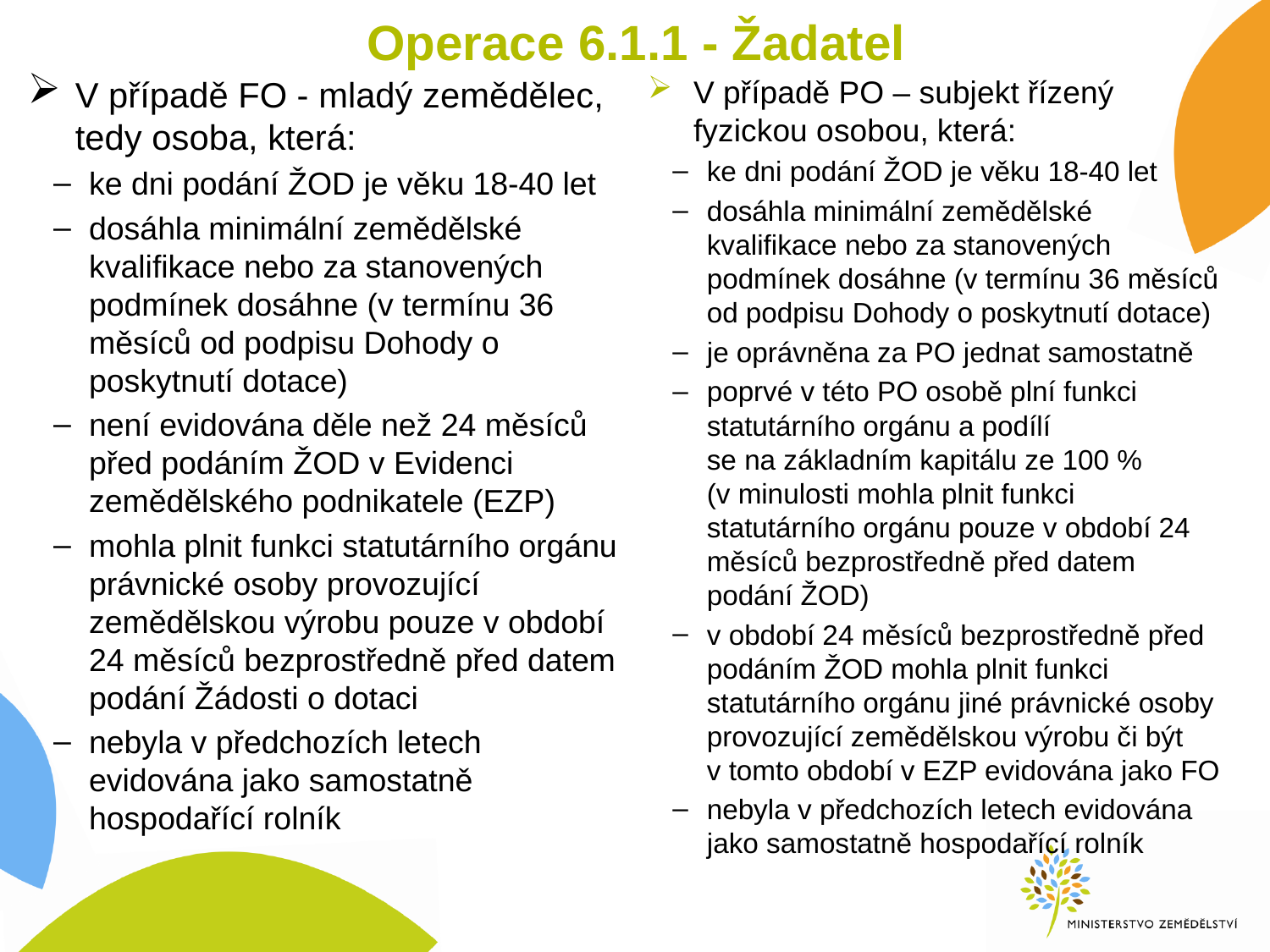

# Operace 6.1.1 - Žadatel
V případě FO - mladý zemědělec, tedy osoba, která:
ke dni podání ŽOD je věku 18-40 let
dosáhla minimální zemědělské kvalifikace nebo za stanovených podmínek dosáhne (v termínu 36 měsíců od podpisu Dohody o poskytnutí dotace)
není evidována děle než 24 měsíců před podáním ŽOD v Evidenci zemědělského podnikatele (EZP)
mohla plnit funkci statutárního orgánu právnické osoby provozující zemědělskou výrobu pouze v období 24 měsíců bezprostředně před datem podání Žádosti o dotaci
nebyla v předchozích letech evidována jako samostatně hospodařící rolník

V případě PO – subjekt řízený fyzickou osobou, která:
ke dni podání ŽOD je věku 18-40 let
dosáhla minimální zemědělské kvalifikace nebo za stanovených podmínek dosáhne (v termínu 36 měsíců od podpisu Dohody o poskytnutí dotace)
je oprávněna za PO jednat samostatně
poprvé v této PO osobě plní funkci statutárního orgánu a podílí se na základním kapitálu ze 100 % (v minulosti mohla plnit funkci statutárního orgánu pouze v období 24 měsíců bezprostředně před datem podání ŽOD)
v období 24 měsíců bezprostředně před podáním ŽOD mohla plnit funkci statutárního orgánu jiné právnické osoby provozující zemědělskou výrobu či být v tomto období v EZP evidována jako FO
nebyla v předchozích letech evidována jako samostatně hospodařící rolník